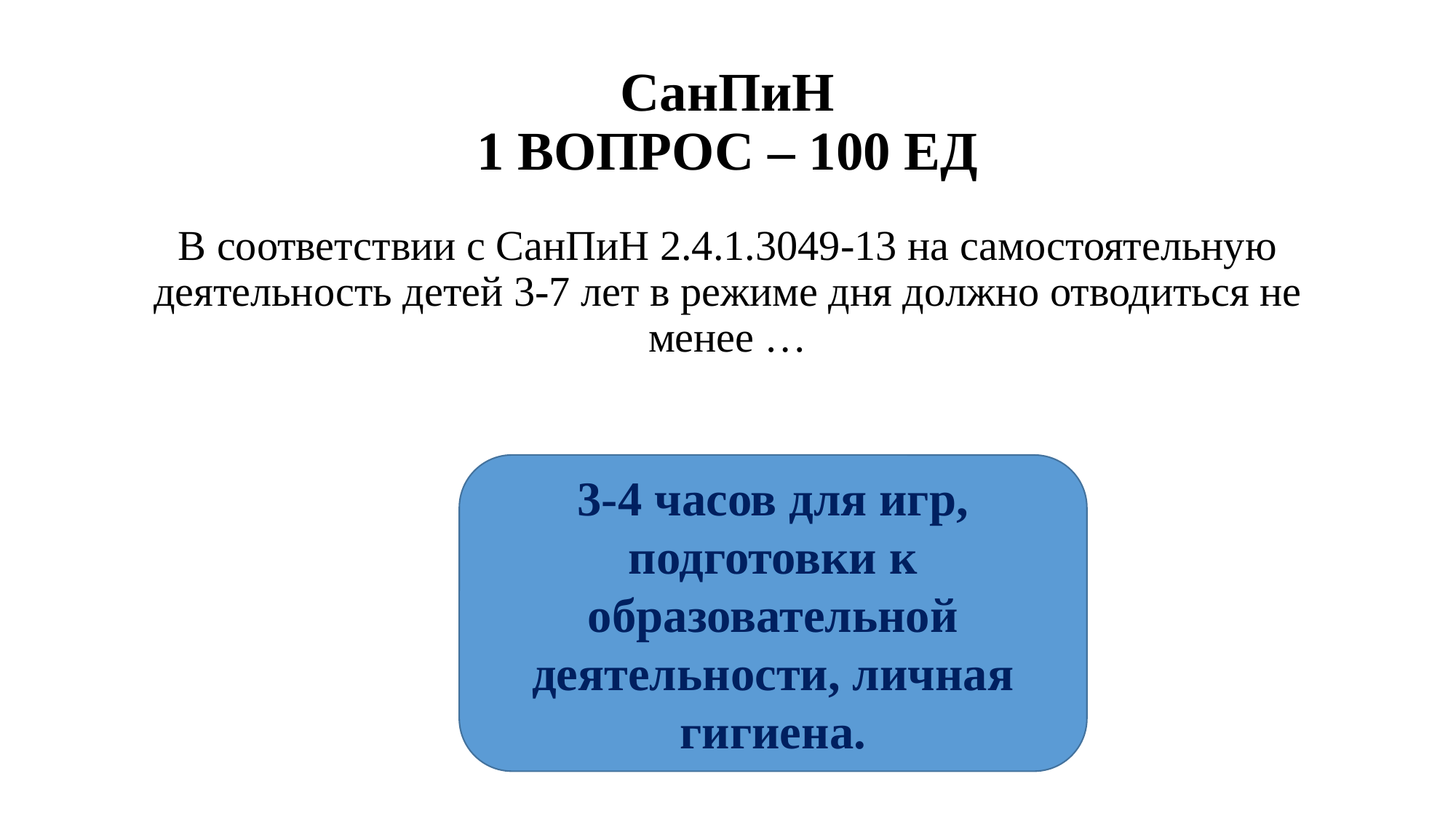

# СанПиН 1 ВОПРОС – 100 ЕД
В соответствии с СанПиН 2.4.1.3049-13 на самостоятельную деятельность детей 3-7 лет в режиме дня должно отводиться не менее …
3-4 часов для игр, подготовки к образовательной деятельности, личная гигиена.